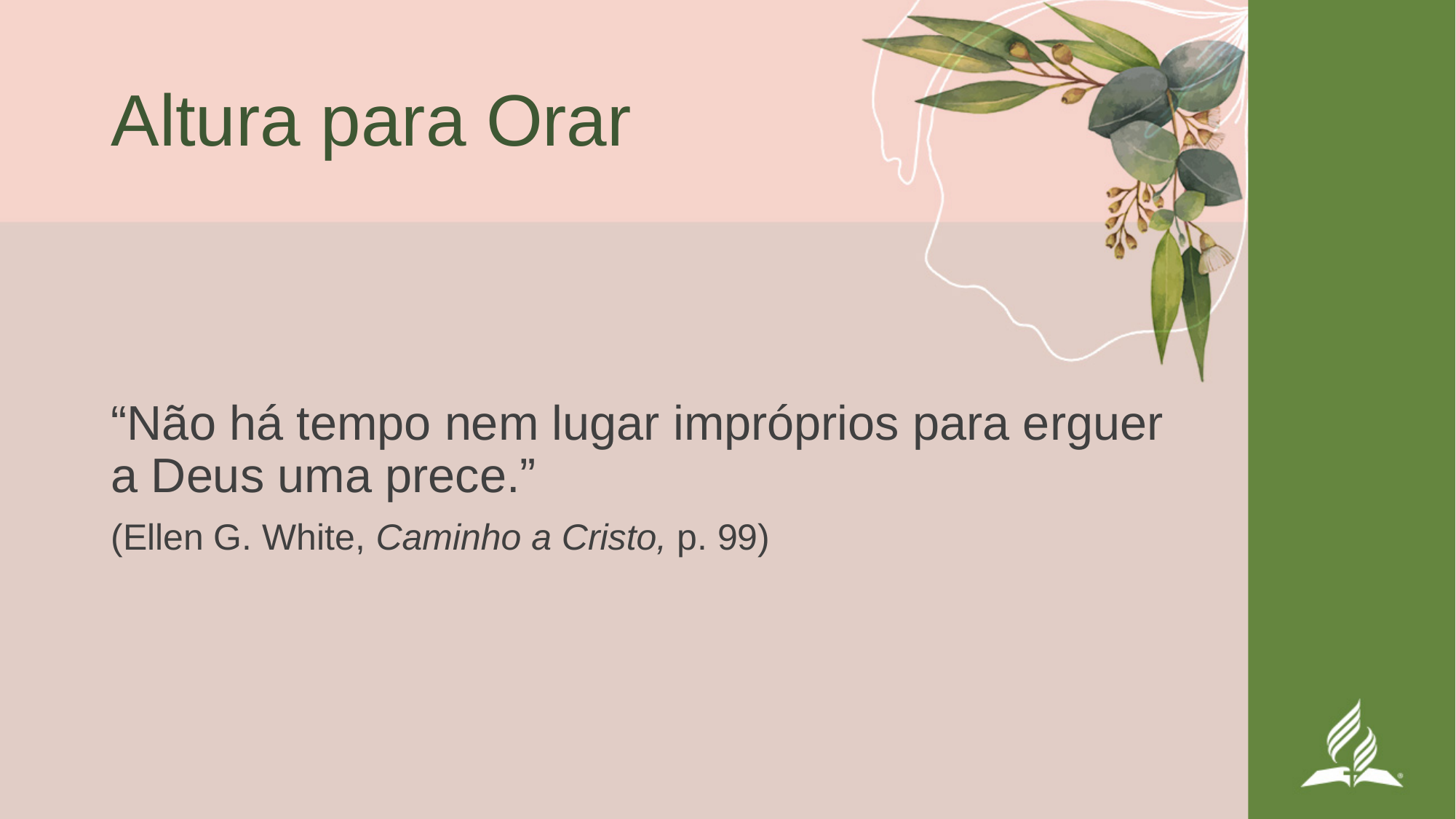

# Altura para Orar
“Não há tempo nem lugar impróprios para erguer a Deus uma prece.”
(Ellen G. White, Caminho a Cristo, p. 99)